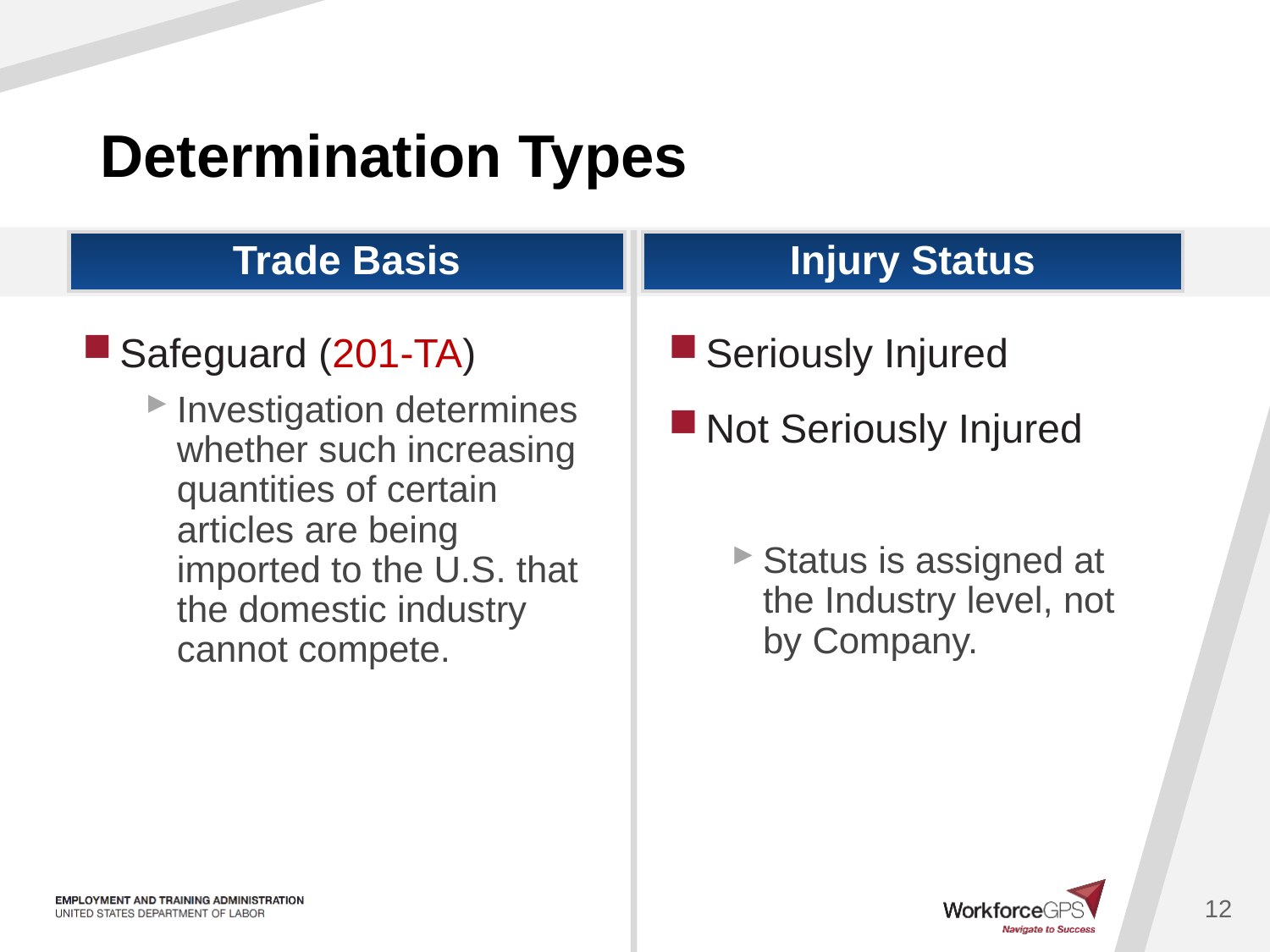

# Determination Types
Trade Basis
Injury Status
Safeguard (201-TA)
Investigation determines whether such increasing quantities of certain articles are being imported to the U.S. that the domestic industry cannot compete.
Seriously Injured
Not Seriously Injured

Status is assigned at the Industry level, not by Company.
12